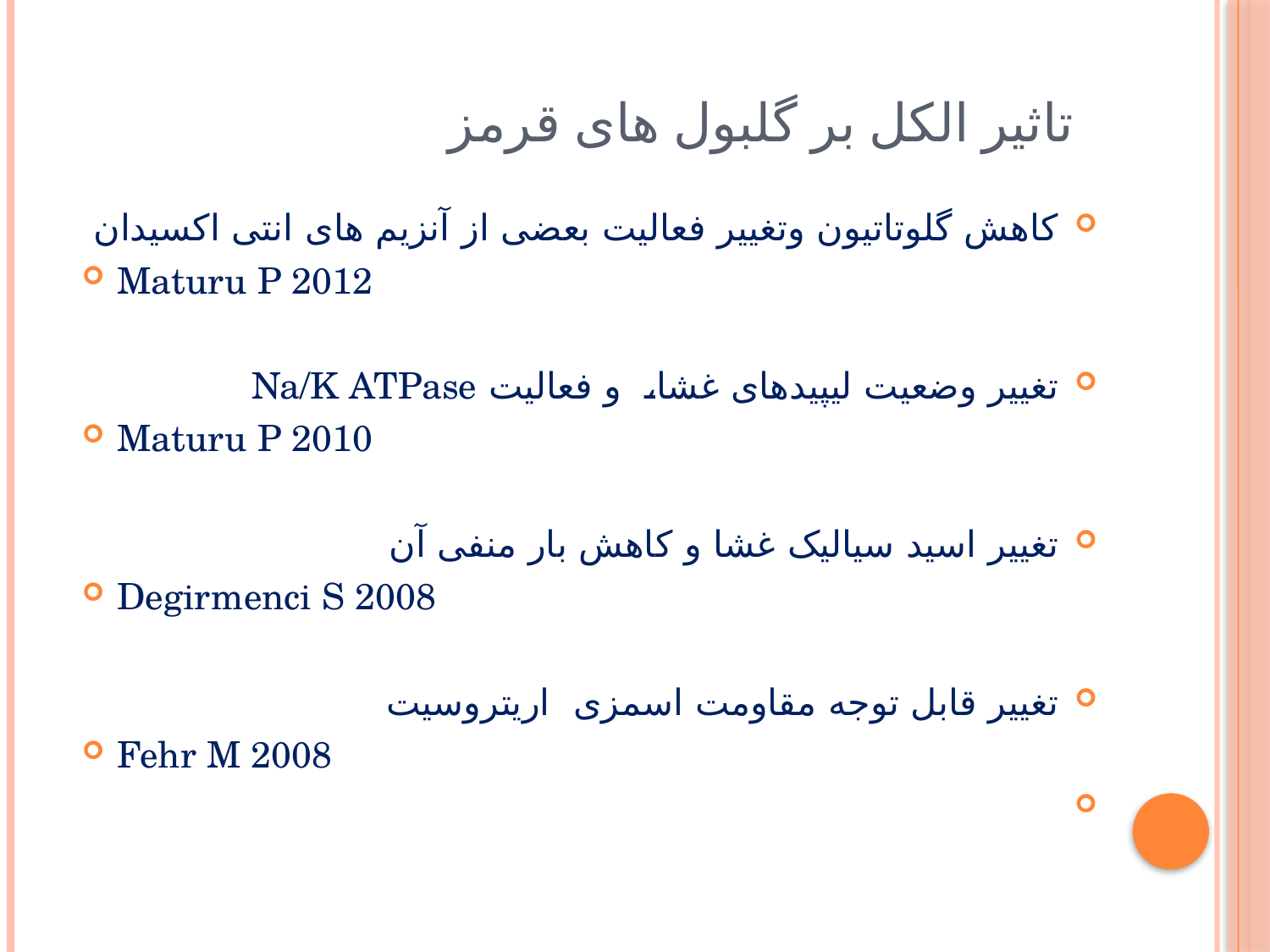

# تاثیر الکل بر گلبول های قرمز
کاهش گلوتاتیون وتغییر فعالیت بعضی از آنزیم های انتی اکسیدان
Maturu P 2012

تغییر وضعیت لیپیدهای غشا،  و فعالیت Na/K ATPase
Maturu P 2010

تغییر اسید سیالیک غشا و کاهش بار منفی آن
Degirmenci S 2008

تغییر قابل توجه مقاومت اسمزی  اریتروسیت
Fehr M 2008